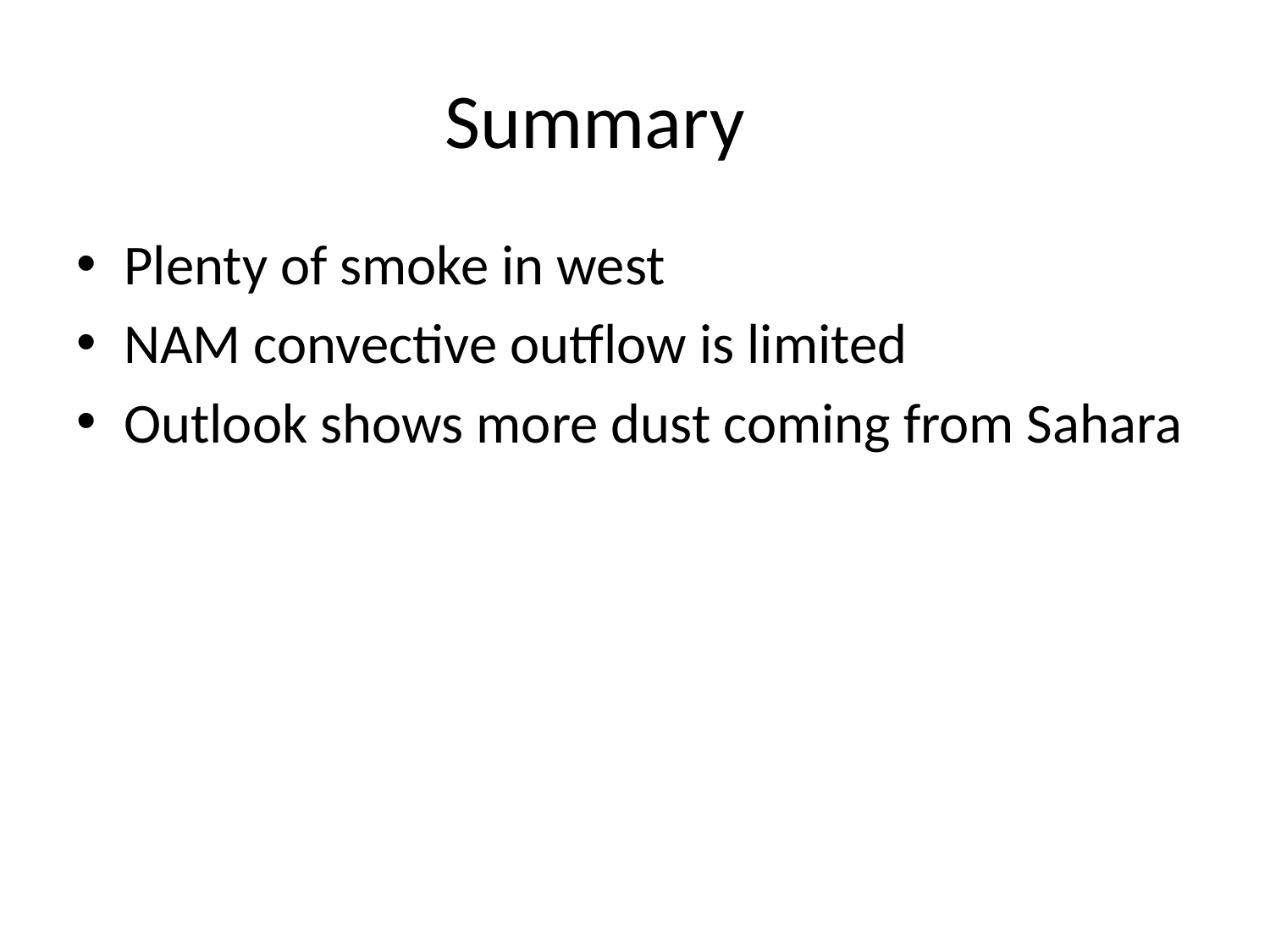

# Summary
Plenty of smoke in west
NAM convective outflow is limited
Outlook shows more dust coming from Sahara